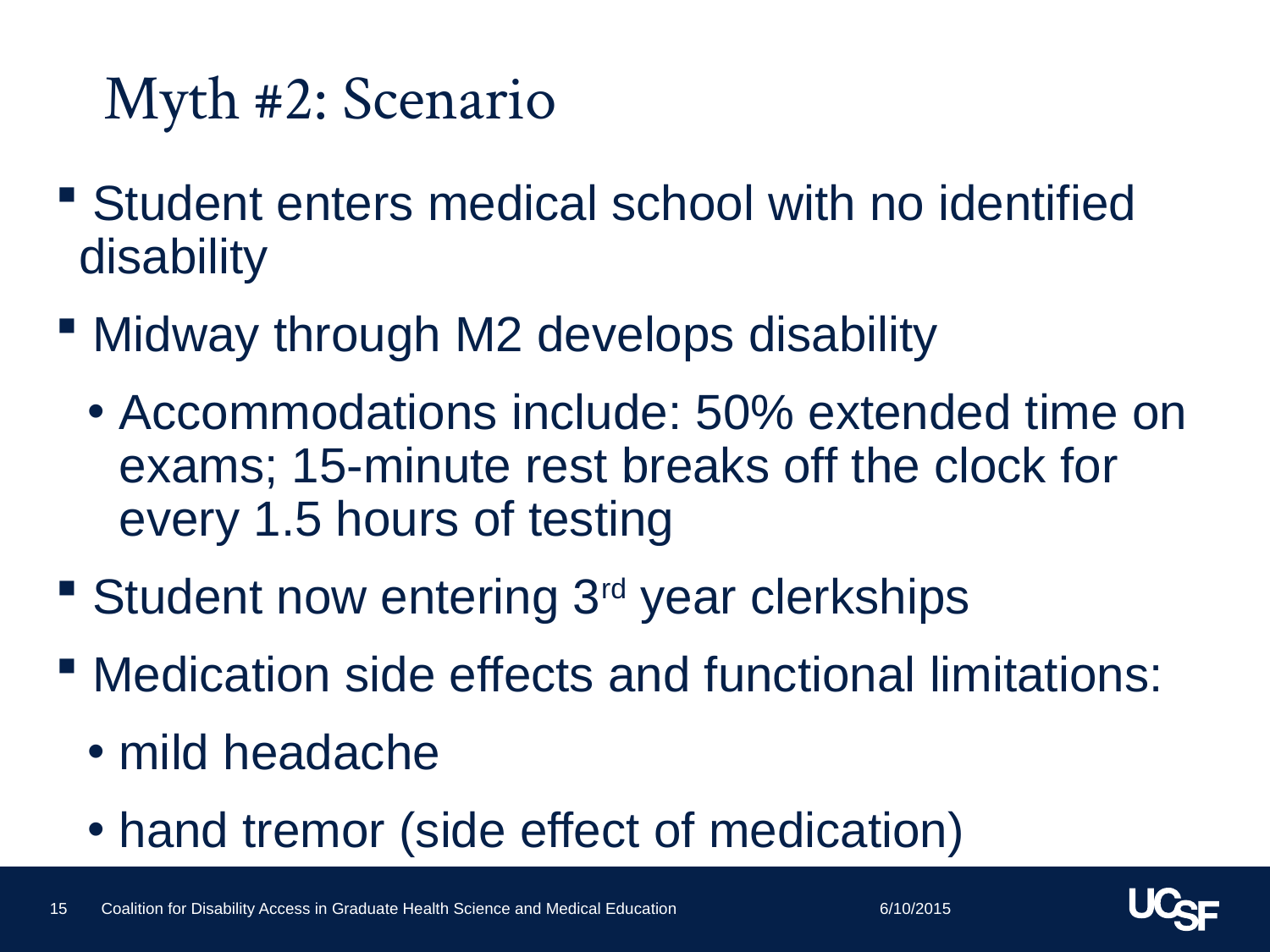

# Myth #2: Scenario
 Student enters medical school with no identified disability
 Midway through M2 develops disability
Accommodations include: 50% extended time on exams; 15-minute rest breaks off the clock for every 1.5 hours of testing
 Student now entering 3rd year clerkships
 Medication side effects and functional limitations:
mild headache
hand tremor (side effect of medication)
6/10/2015
15
Coalition for Disability Access in Graduate Health Science and Medical Education